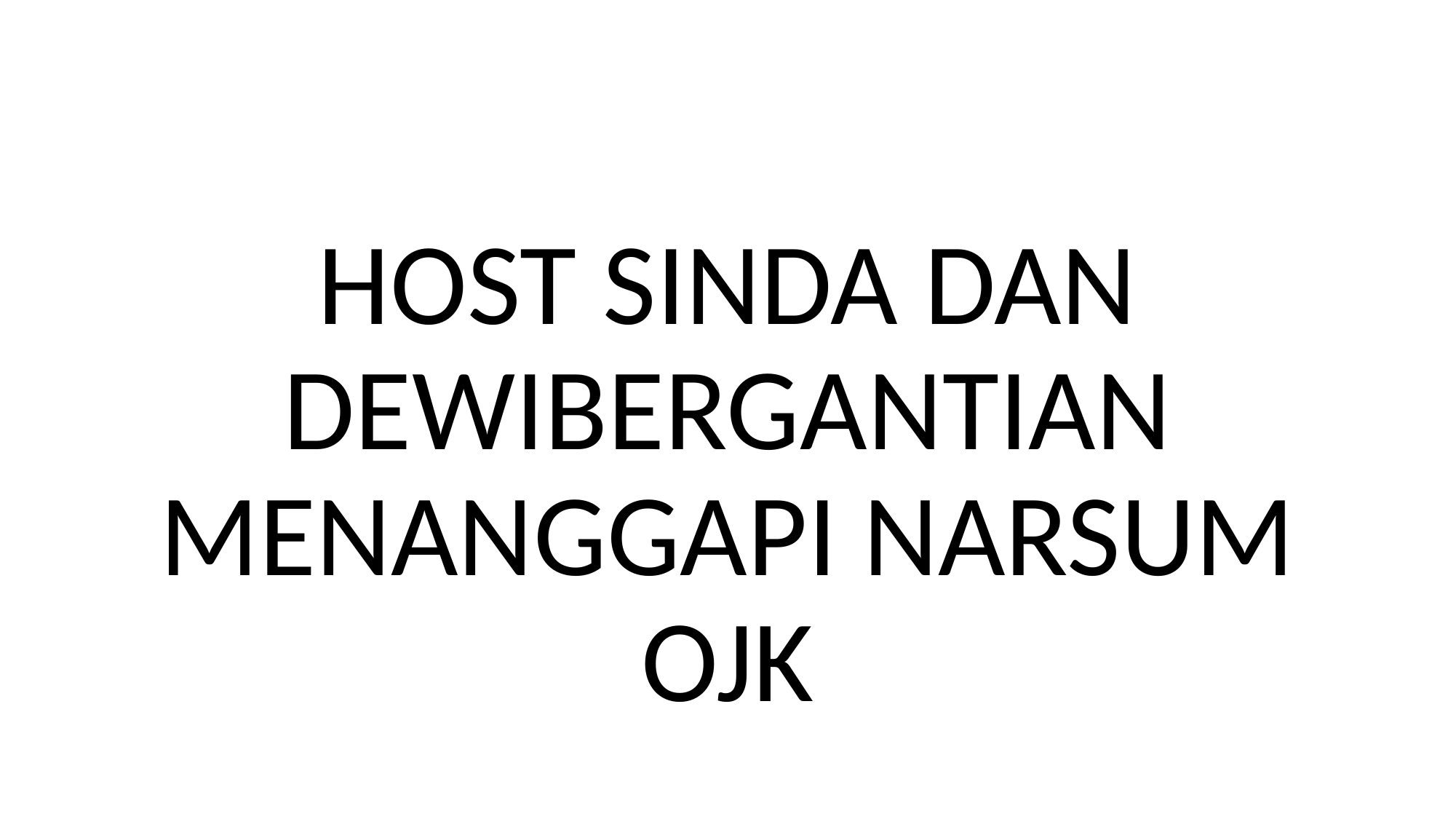

#
HOST SINDA DAN DEWIBERGANTIAN MENANGGAPI NARSUM OJK